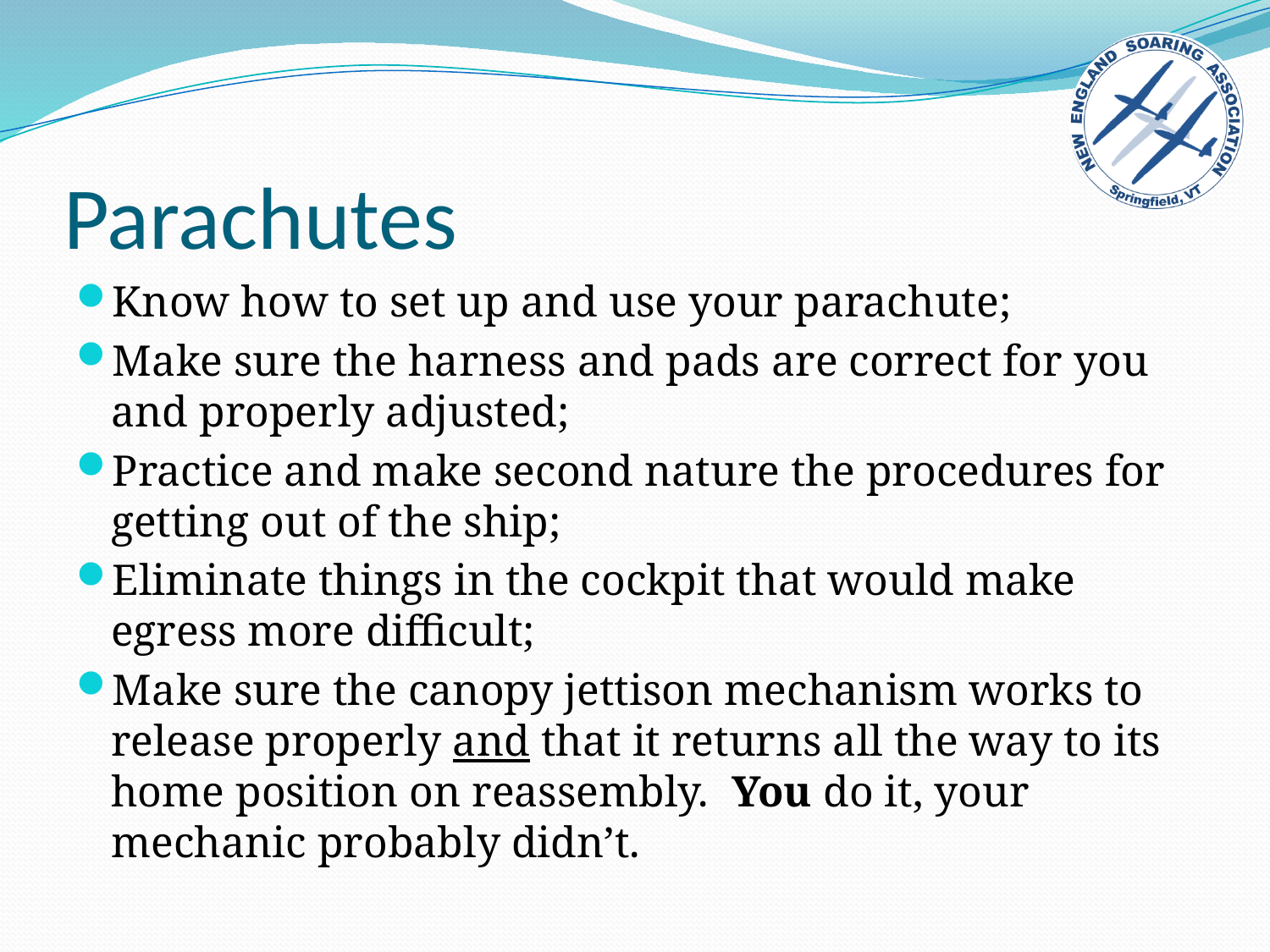

# Parachutes
Know how to set up and use your parachute;
Make sure the harness and pads are correct for you and properly adjusted;
Practice and make second nature the procedures for getting out of the ship;
Eliminate things in the cockpit that would make egress more difficult;
Make sure the canopy jettison mechanism works to release properly and that it returns all the way to its home position on reassembly.  You do it, your mechanic probably didn’t.